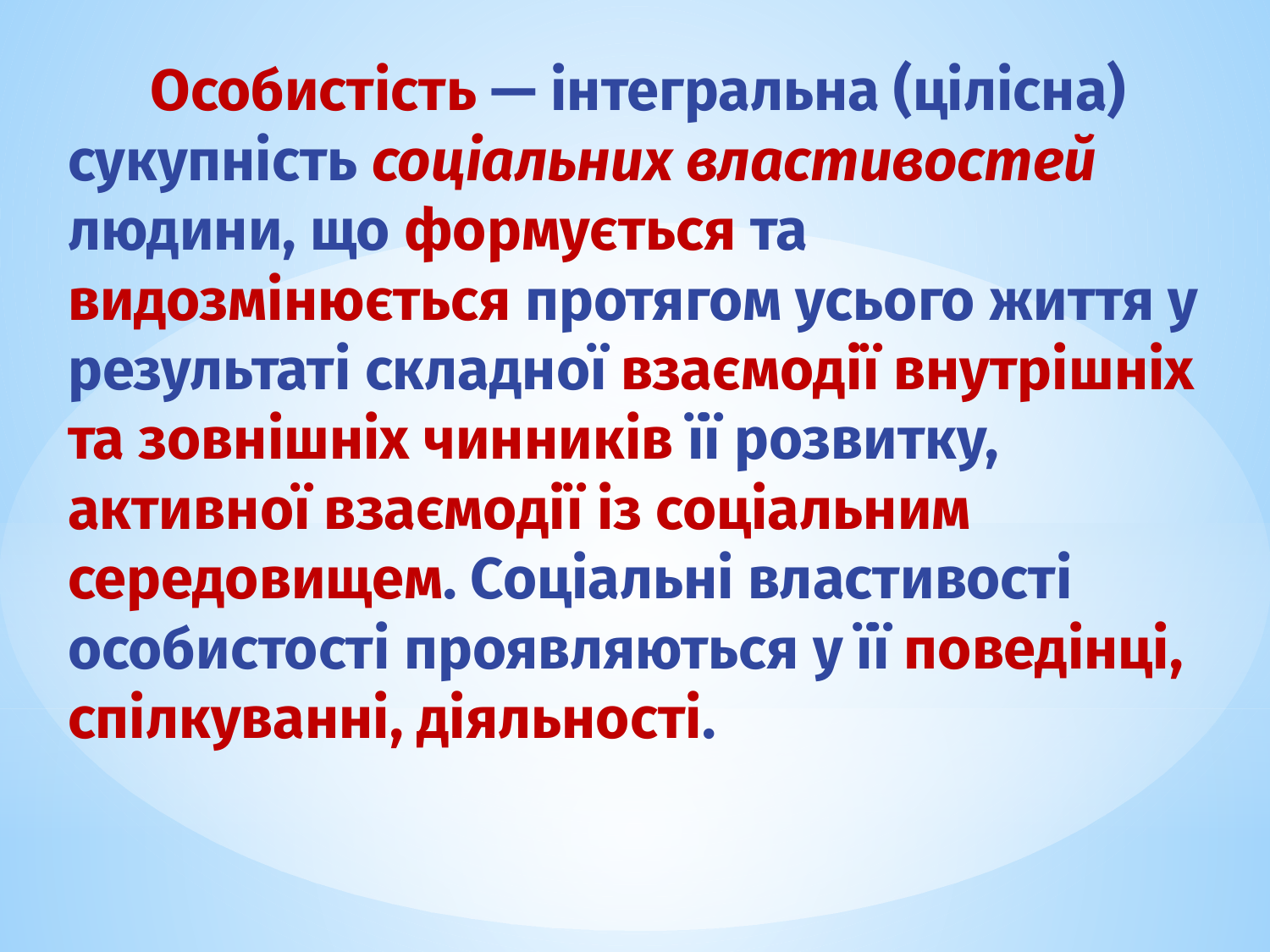

# Особистість — інтегральна (цілісна) сукупність соціальних властивостей людини, що формується та видозмінюється протягом усього життя у результаті складної взаємодії внутрішніх та зовнішніх чинників її розвитку, активної взаємодії із соціальним середовищем. Соціальні властивості особистості проявляються у її поведінці, спілкуванні, діяльності.